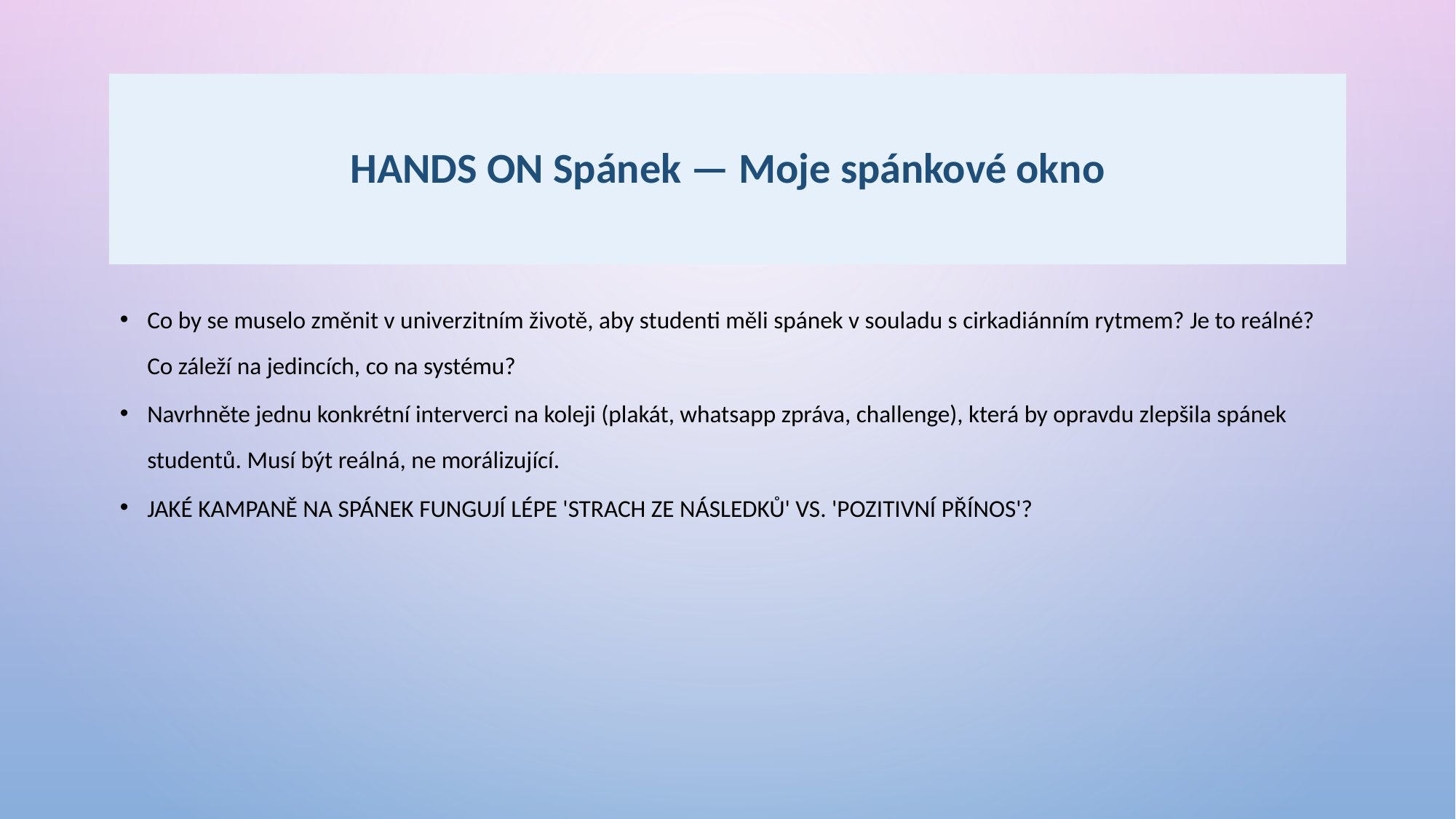

# HANDS ON Spánek — Moje spánkové okno
Co by se muselo změnit v univerzitním životě, aby studenti měli spánek v souladu s cirkadiánním rytmem? Je to reálné? Co záleží na jedincích, co na systému?
Navrhněte jednu konkrétní interverci na koleji (plakát, whatsapp zpráva, challenge), která by opravdu zlepšila spánek studentů. Musí být reálná, ne morálizující.
JAKÉ KAMPANĚ NA SPÁNEK FUNGUJÍ LÉPE 'STRACH ZE NÁSLEDKŮ' VS. 'POZITIVNÍ PŘÍNOS'?